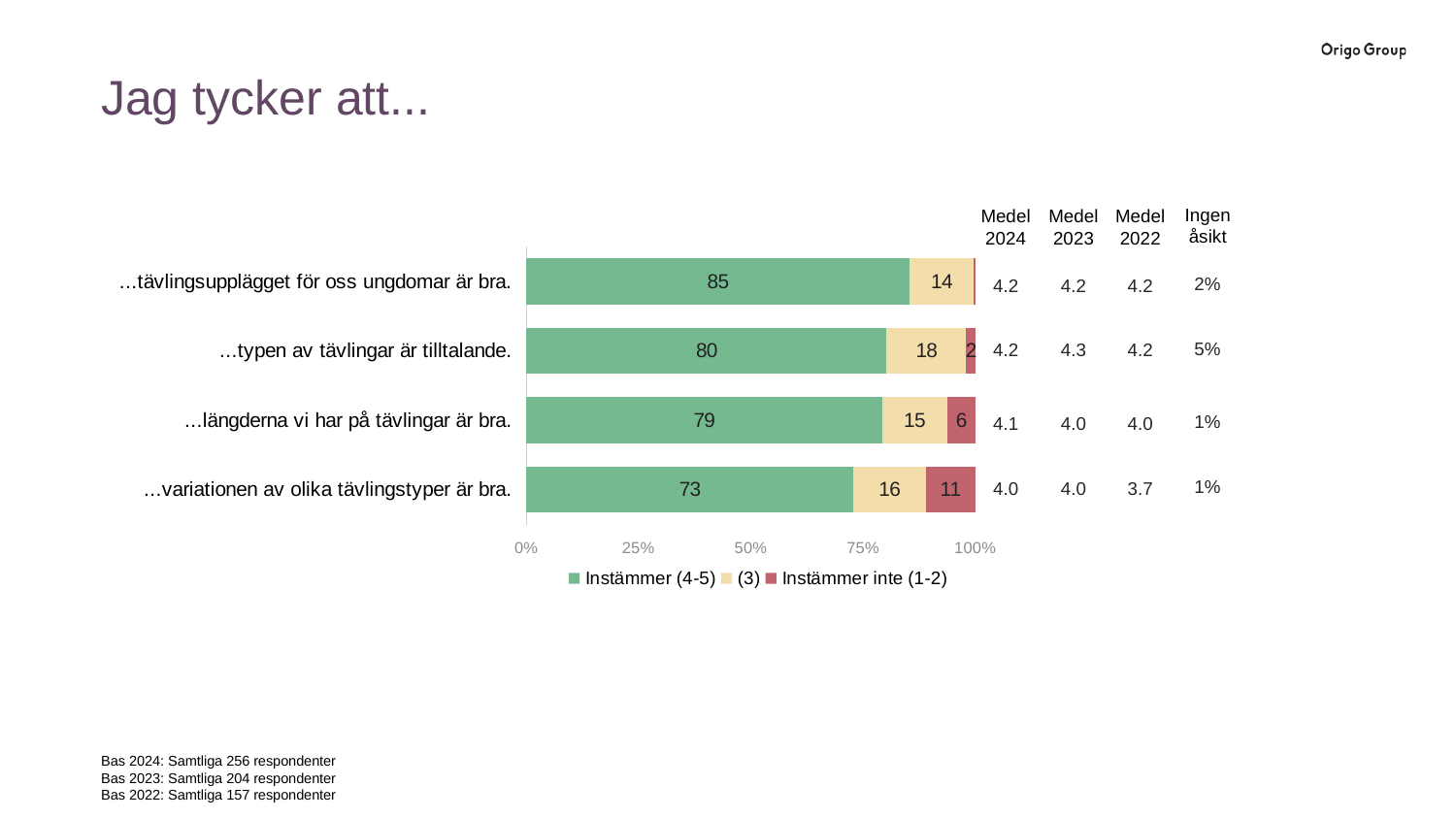

Jag tycker att...
Ingen åsikt
Medel
2024
Medel
2023
Medel
2022

### Chart

| Category | Instämmer (4-5) | (3) | Instämmer inte (1-2) |
|---|---|---|---|
| ...variationen av olika tävlingstyper är bra. | 72.7272727272727 | 16.2055335968379 | 11.0671936758893 |
| ...längderna vi har på tävlingar är bra. | 79.1338582677165 | 14.5669291338583 | 6.2992125984252 |
| ...typen av tävlingar är tilltalande. | 80.1652892561983 | 17.7685950413223 | 2.06611570247934 |
| ...tävlingsupplägget för oss ungdomar är bra. | 85.2589641434263 | 14.3426294820717 | 0.398406374501992 |
| 2% |
| --- |
| 5% |
| 1% |
| 1% |
| 4.2 |
| --- |
| 4.2 |
| 4.1 |
| 4.0 |
| 4.2 |
| --- |
| 4.3 |
| 4.0 |
| 4.0 |
| 4.2 |
| --- |
| 4.2 |
| 4.0 |
| 3.7 |
Bas 2024: Samtliga 256 respondenter
Bas 2023: Samtliga 204 respondenter
Bas 2022: Samtliga 157 respondenter